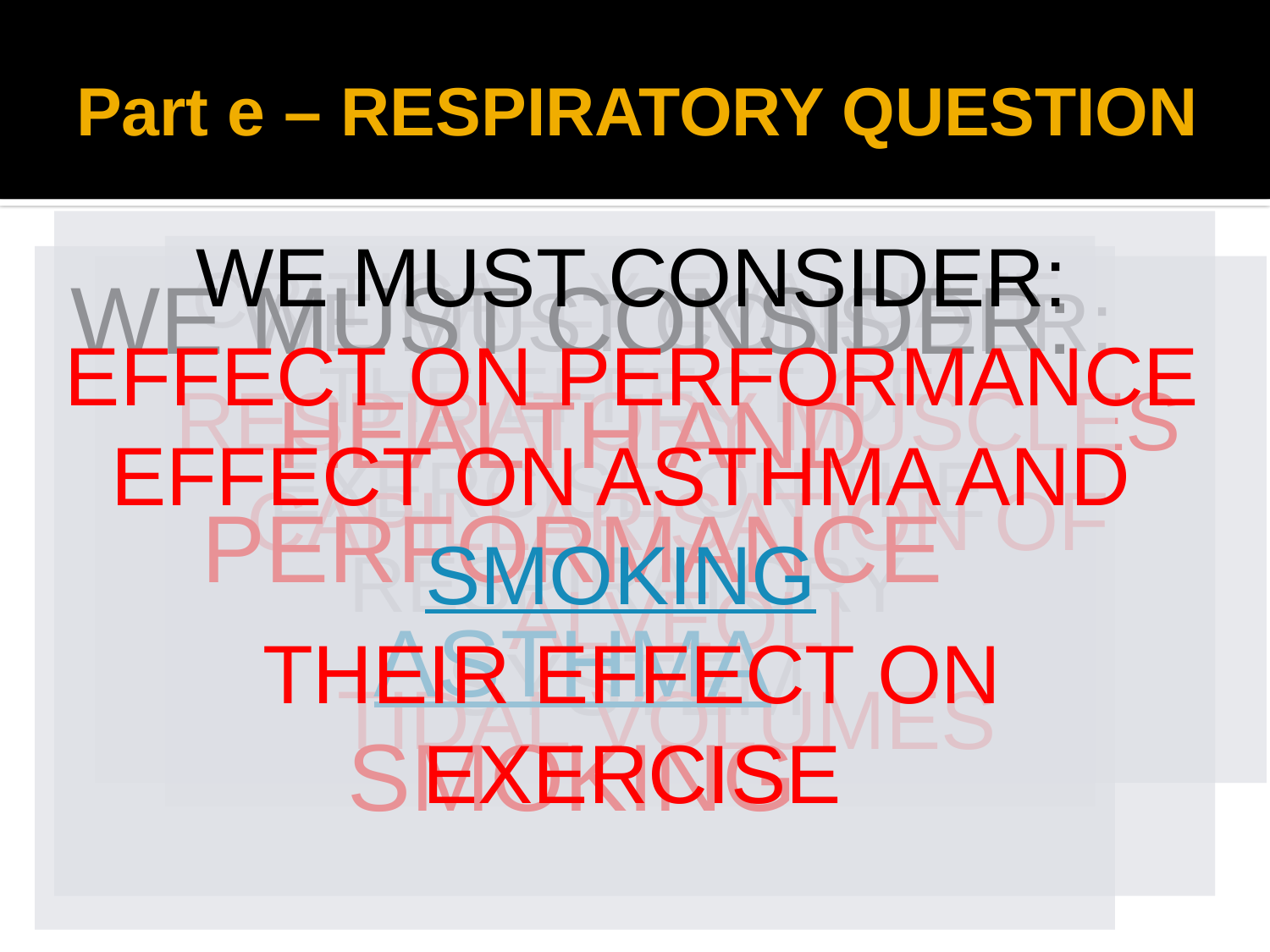

# Part e – RESPIRATORY QUESTION
WE MUST CONSIDER:
EFFECT ON PERFORMANCE
EFFECT ON ASTHMA AND SMOKING
THEIR EFFECT ON EXERCISE
CRITICALLY EVALUATE THE EFFECT OF EXERCISE ON THE RESPIRATORY SYSTEM
WE MUST CONSIDER:
HEALTH AND PERFORMANCE
ASTHMA
SMOKING
WE MUST CONSIDER:
RESPIRATORY MUSCLES
CAPILLARISATION OF ALVEOLI
TIDAL VOLUMES